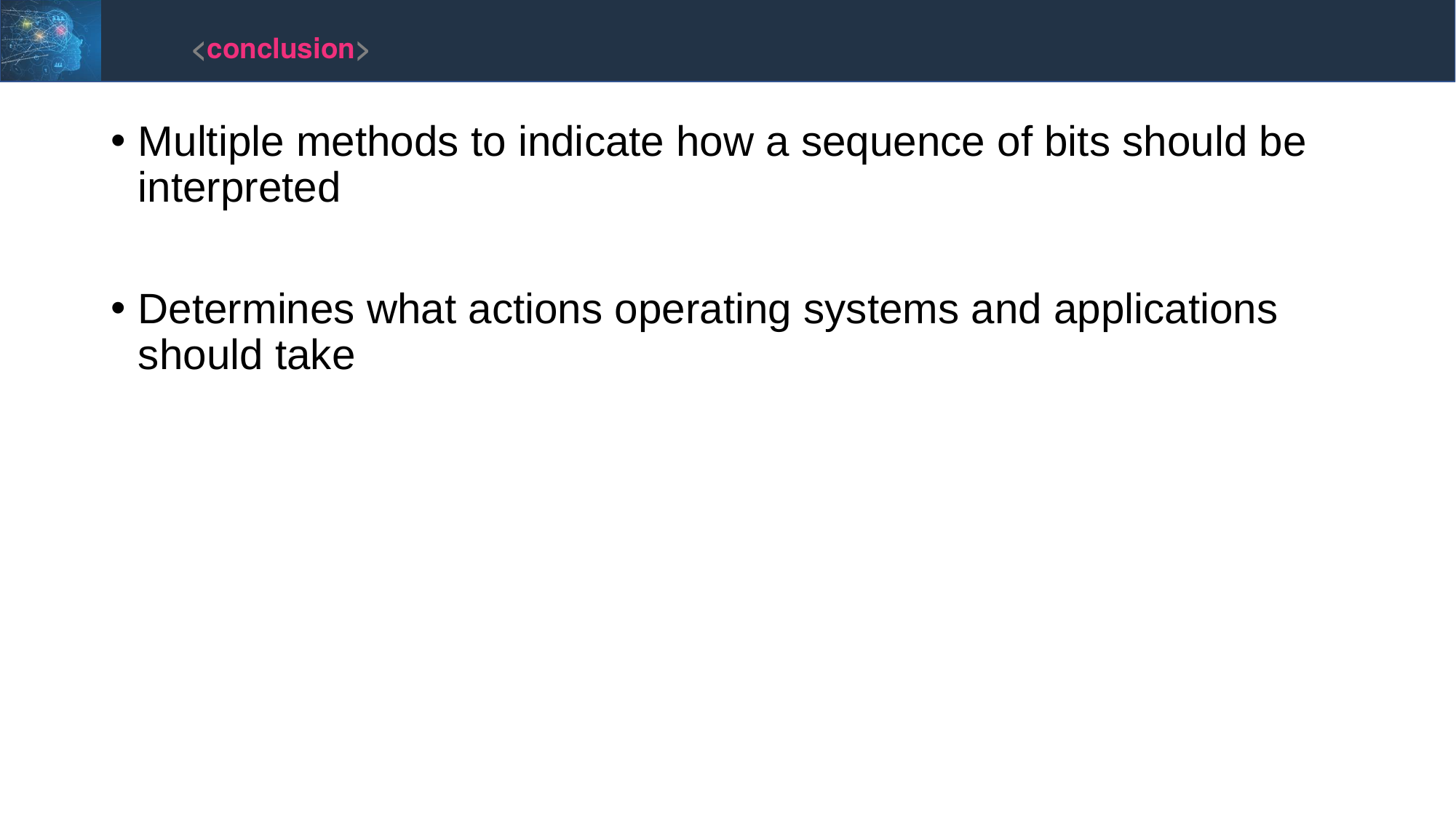

<conclusion>
Multiple methods to indicate how a sequence of bits should be interpreted

Determines what actions operating systems and applications should take